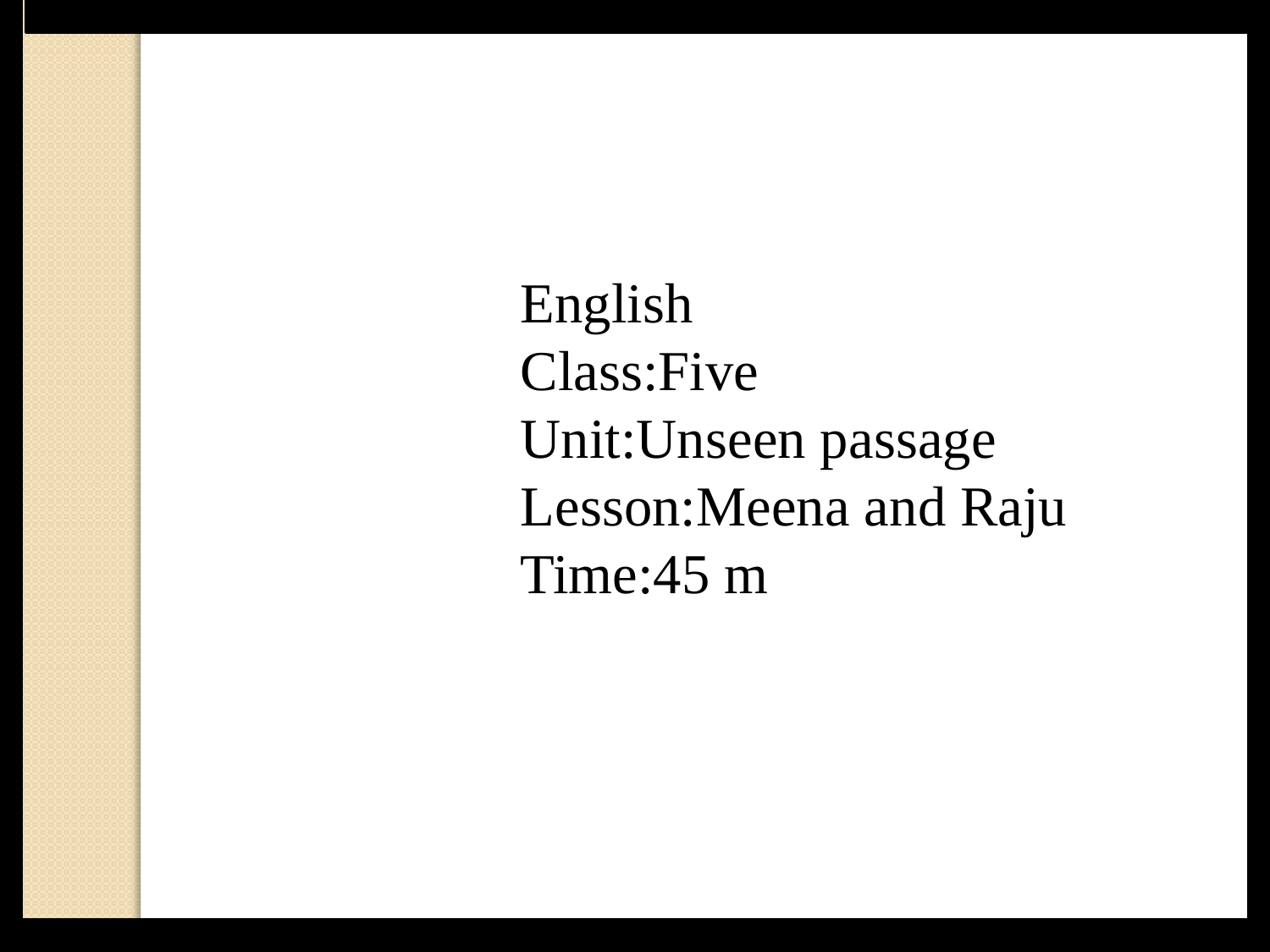

English
Class:Five
Unit:Unseen passage
Lesson:Meena and Raju
Time:45 m